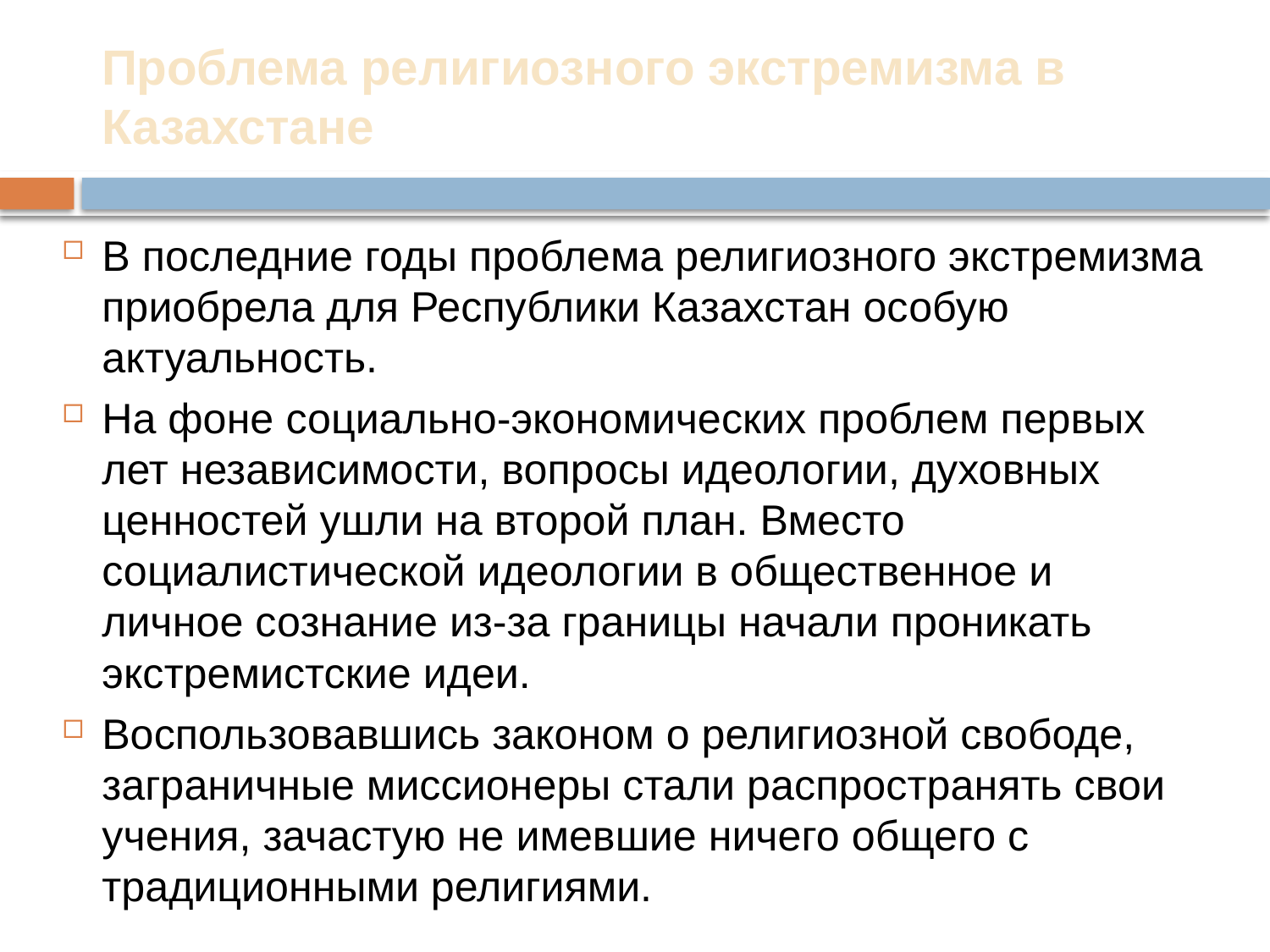

Проблема религиозного экстремизма в Казахстане
В последние годы проблема религиозного экстремизма приобрела для Республики Казахстан особую актуальность.
На фоне социально-экономических проблем первых лет независимости, вопросы идеологии, духовных ценностей ушли на второй план. Вместо социалистической идеологии в общественное и личное сознание из-за границы начали проникать экстремистские идеи.
Воспользовавшись законом о религиозной свободе, заграничные миссионеры стали распространять свои учения, зачастую не имевшие ничего общего с традиционными религиями.